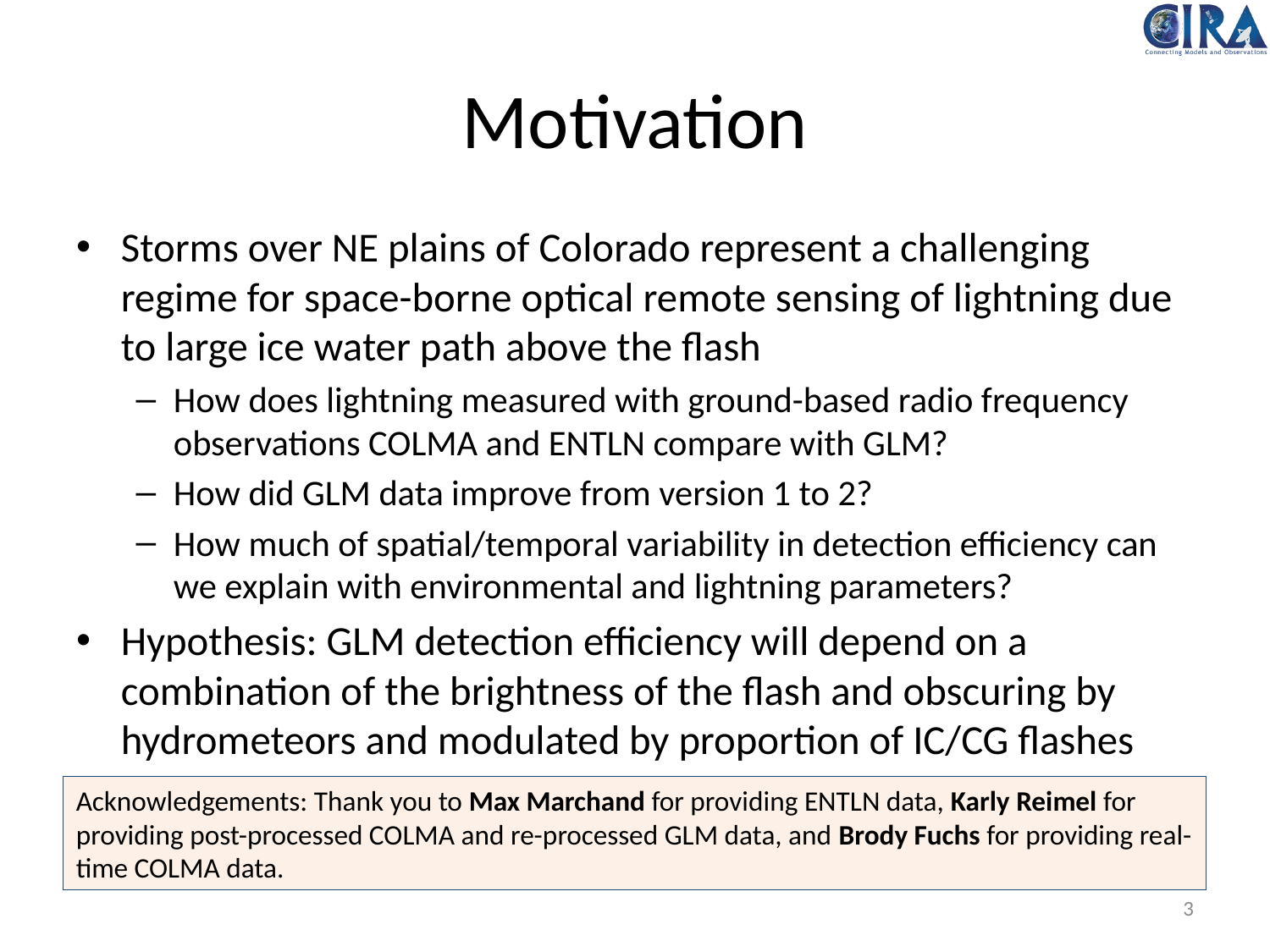

# Motivation
Storms over NE plains of Colorado represent a challenging regime for space-borne optical remote sensing of lightning due to large ice water path above the flash
How does lightning measured with ground-based radio frequency observations COLMA and ENTLN compare with GLM?
How did GLM data improve from version 1 to 2?
How much of spatial/temporal variability in detection efficiency can we explain with environmental and lightning parameters?
Hypothesis: GLM detection efficiency will depend on a combination of the brightness of the flash and obscuring by hydrometeors and modulated by proportion of IC/CG flashes
Acknowledgements: Thank you to Max Marchand for providing ENTLN data, Karly Reimel for providing post-processed COLMA and re-processed GLM data, and Brody Fuchs for providing real-time COLMA data.
3